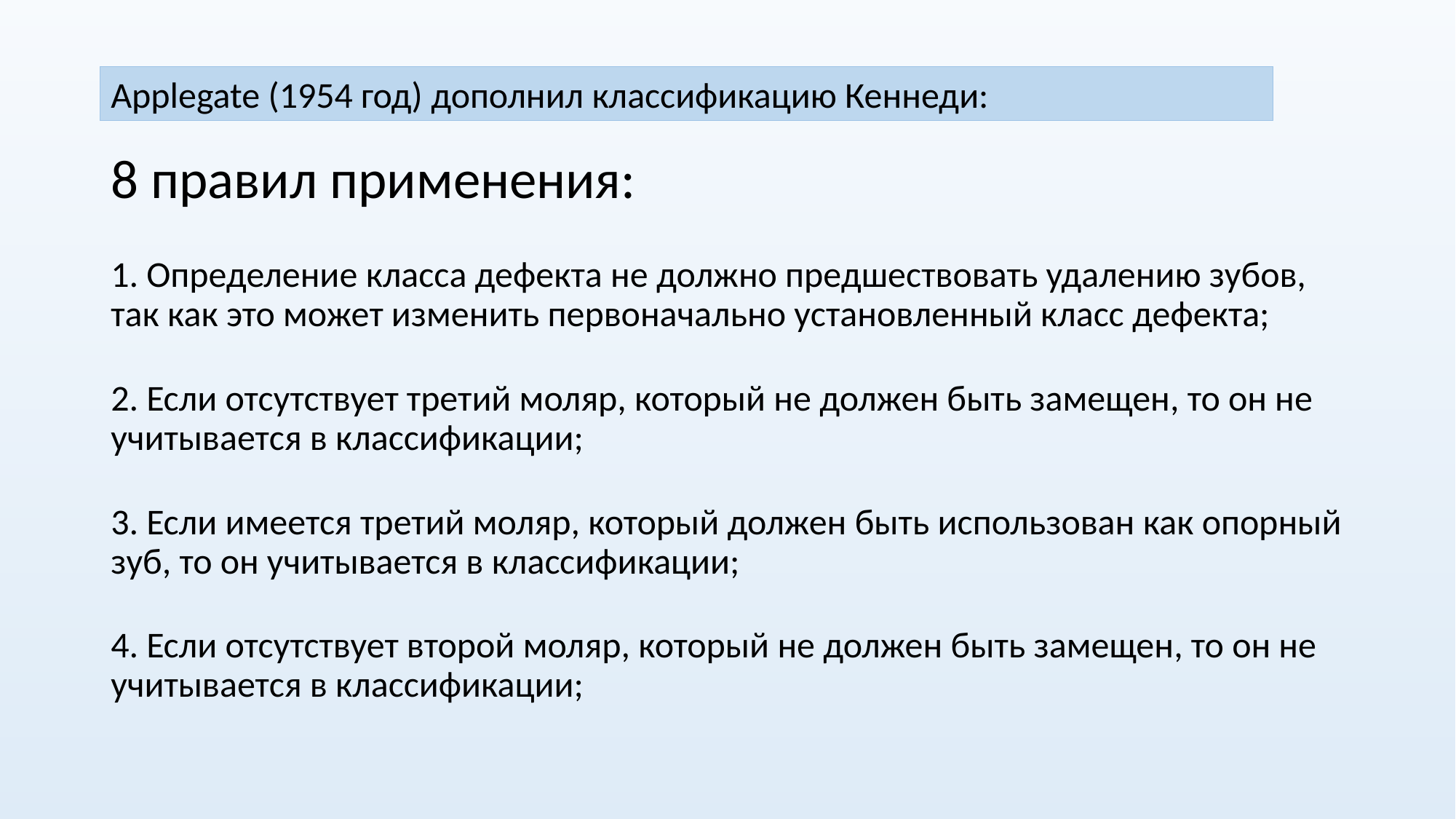

Applegate (1954 год) дополнил классификацию Кеннеди:
# 8 правил применения:
1. Определение класса дефекта не должно предшествовать удалению зубов, так как это может изменить первоначально установленный класс дефекта;

2. Если отсутствует третий моляр, который не должен быть замещен, то он не учитывается в классификации;

3. Если имеется третий моляр, который должен быть использован как опорный зуб, то он учитывается в классификации;

4. Если отсутствует второй моляр, который не должен быть замещен, то он не учитывается в классификации;